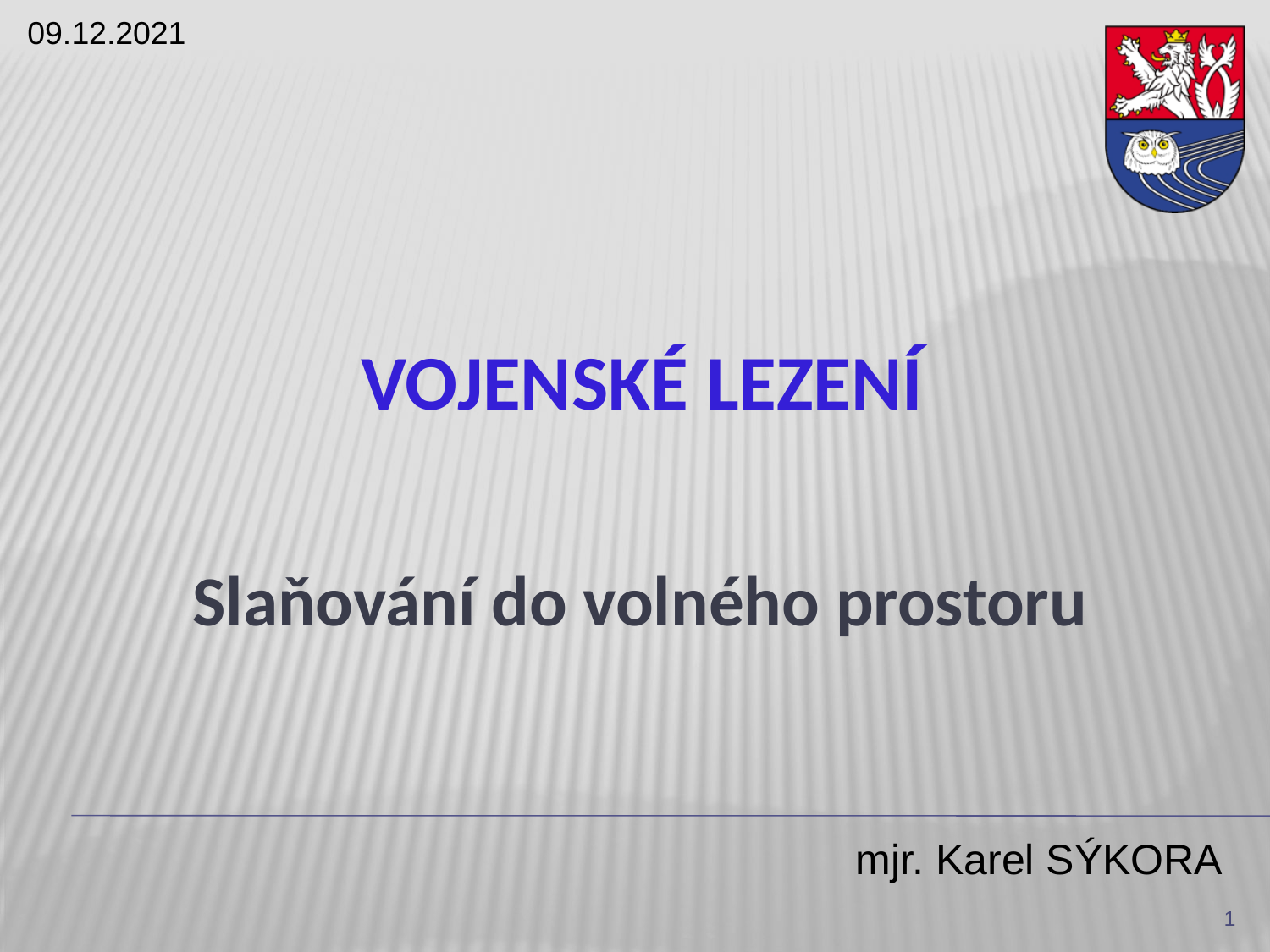

09.12.2021
# Vojenské lezení
Slaňování do volného prostoru
1